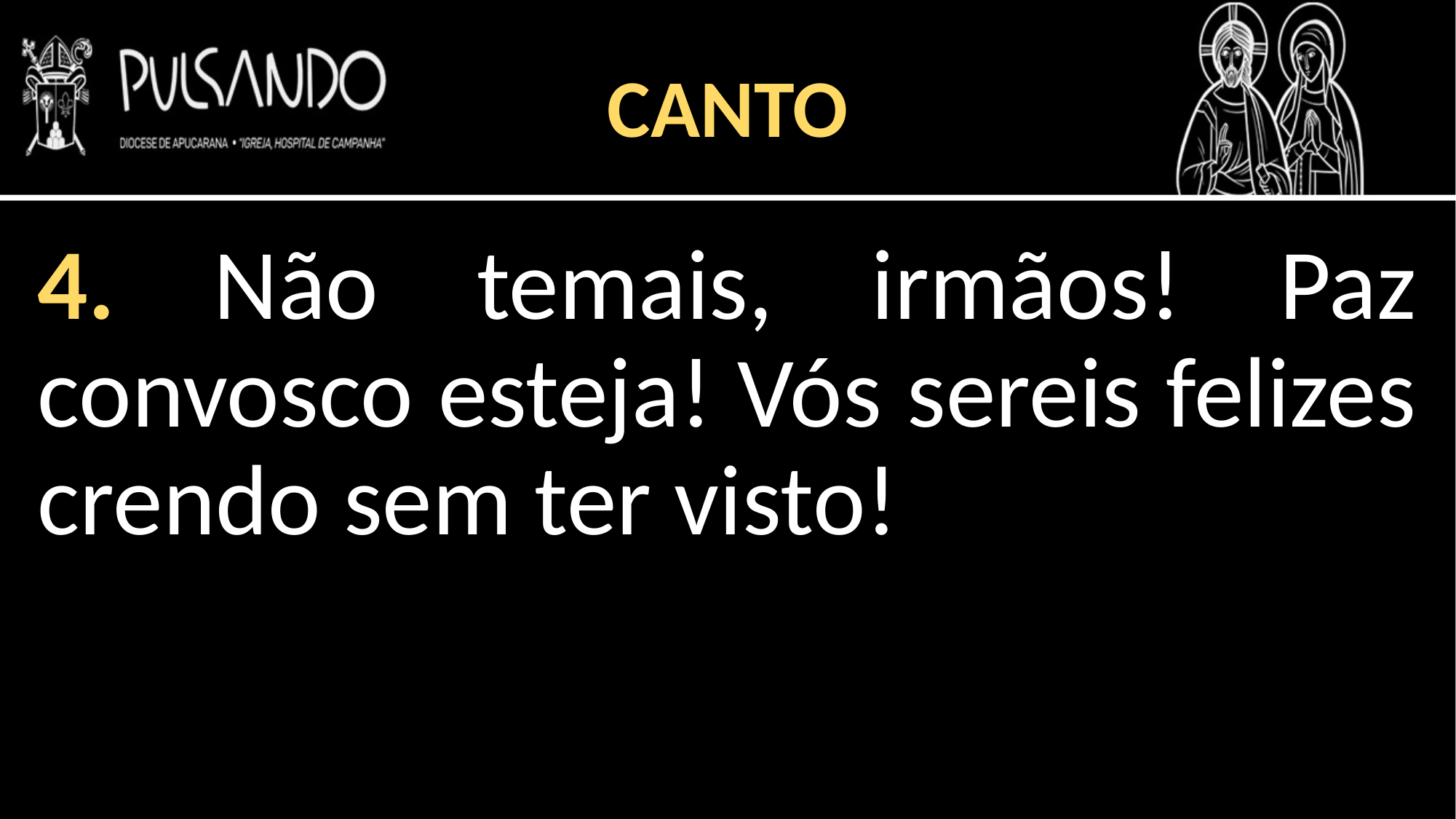

CANTO
4. Não temais, irmãos! Paz convosco esteja! Vós sereis felizes crendo sem ter visto!